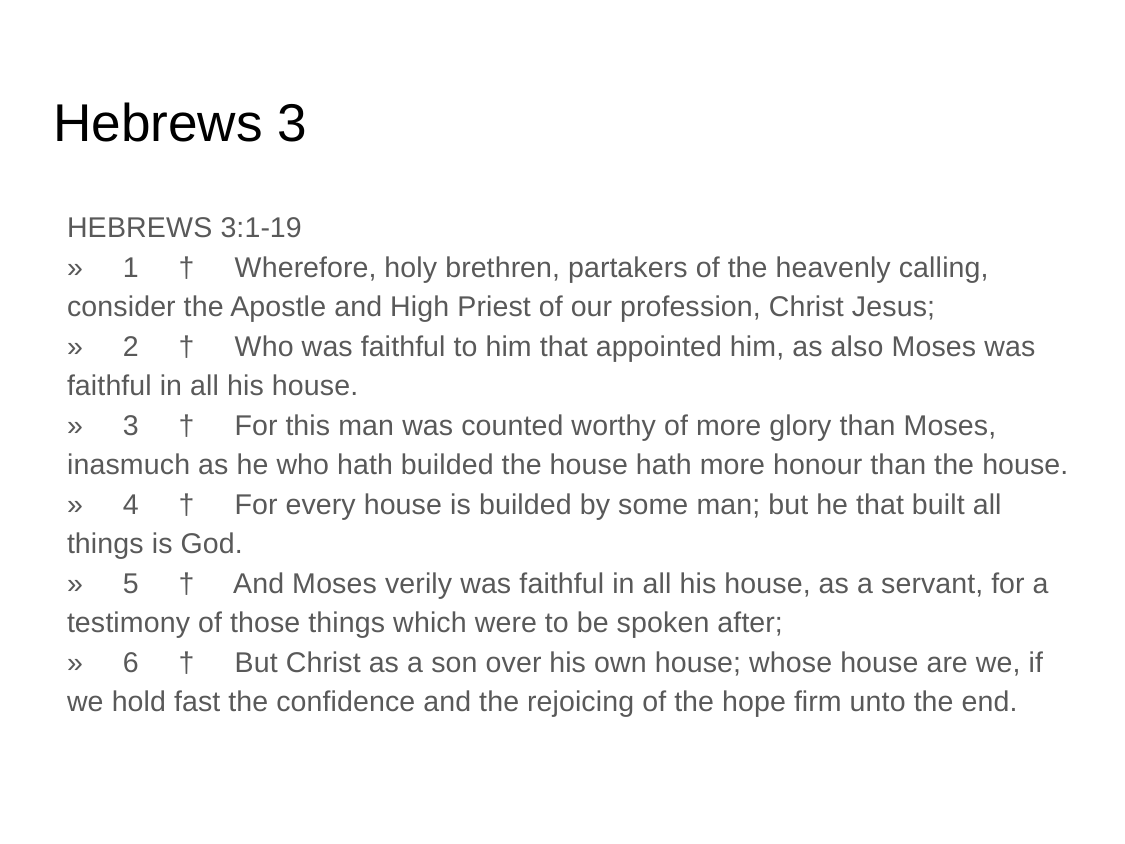

# Hebrews 3
HEBREWS 3:1-19
»     1     †     Wherefore, holy brethren, partakers of the heavenly calling, consider the Apostle and High Priest of our profession, Christ Jesus;
»     2     †     Who was faithful to him that appointed him, as also Moses was faithful in all his house.
»     3     †     For this man was counted worthy of more glory than Moses, inasmuch as he who hath builded the house hath more honour than the house.
»     4     †     For every house is builded by some man; but he that built all things is God.
»     5     †     And Moses verily was faithful in all his house, as a servant, for a testimony of those things which were to be spoken after;
»     6     †     But Christ as a son over his own house; whose house are we, if we hold fast the confidence and the rejoicing of the hope firm unto the end.